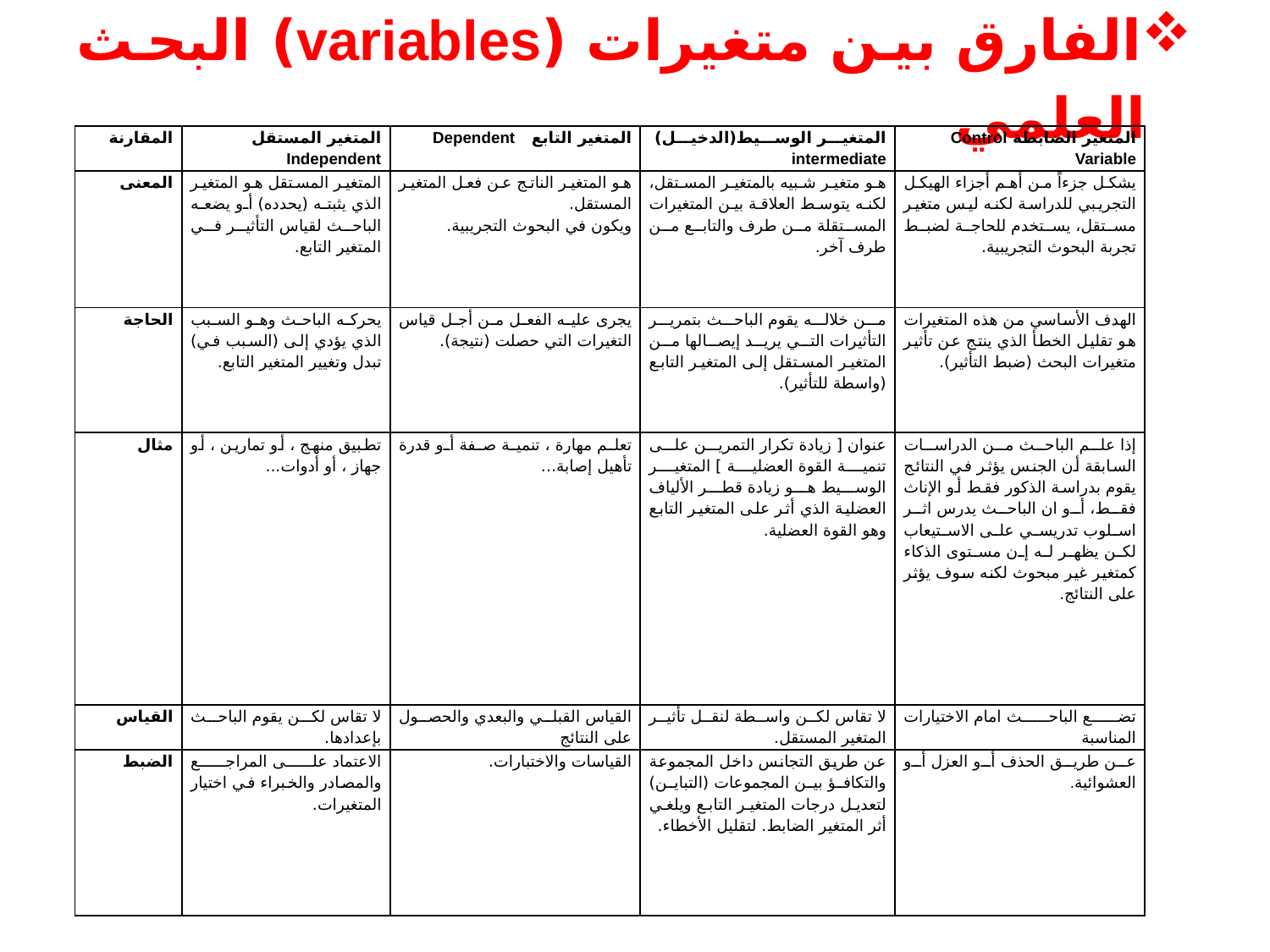

# الفارق بين متغيرات (variables) البحث العلمي
| المقارنة | المتغير المستقل Independent | المتغير التابع Dependent | المتغير الوسيط(الدخيل) intermediate | المتغير الضابطة Control Variable |
| --- | --- | --- | --- | --- |
| المعنى | المتغير المستقل هو المتغير الذي يثبته (يحدده) أو يضعه الباحث لقياس التأثير في المتغير التابع. | هو المتغير الناتج عن فعل المتغير المستقل. ويكون في البحوث التجريبية. | هو متغير شبيه بالمتغير المستقل، لكنه يتوسط العلاقة بين المتغيرات المستقلة من طرف والتابع من طرف آخر. | يشكل جزءاً من أهم أجزاء الهيكل التجريبي للدراسة لكنه ليس متغير مستقل، يستخدم للحاجة لضبط تجربة البحوث التجريبية. |
| الحاجة | يحركه الباحث وهو السبب الذي يؤدي إلى (السبب في) تبدل وتغيير المتغير التابع. | يجرى عليه الفعل من أجل قياس التغيرات التي حصلت (نتيجة). | من خلاله يقوم الباحث بتمرير التأثيرات التي يريد إيصالها من المتغير المستقل إلى المتغير التابع (واسطة للتأثير). | الهدف الأساسي من هذه المتغيرات هو تقليل الخطأ الذي ينتج عن تأثير متغيرات البحث (ضبط التأثير). |
| مثال | تطبيق منهج ، أو تمارين ، أو جهاز ، أو أدوات... | تعلم مهارة ، تنمية صفة أو قدرة تأهيل إصابة... | عنوان [ زيادة تكرار التمرين على تنمية القوة العضلية ] المتغير الوسيط هو زيادة قطر الألياف العضلية الذي أثر على المتغير التابع وهو القوة العضلية. | إذا علم الباحث من الدراسات السابقة أن الجنس يؤثر في النتائج يقوم بدراسة الذكور فقط أو الإناث فقط، أو ان الباحث يدرس اثر اسلوب تدريسي على الاستيعاب لكن يظهر له إن مستوى الذكاء كمتغير غير مبحوث لكنه سوف يؤثر على النتائج. |
| القياس | لا تقاس لكن يقوم الباحث بإعدادها. | القياس القبلي والبعدي والحصول على النتائج | لا تقاس لكن واسطة لنقل تأثير المتغير المستقل. | تضع الباحث امام الاختيارات المناسبة |
| الضبط | الاعتماد على المراجع والمصادر والخبراء في اختيار المتغيرات. | القياسات والاختبارات. | عن طريق التجانس داخل المجموعة والتكافؤ بين المجموعات (التباين) لتعديل درجات المتغير التابع ويلغي أثر المتغير الضابط. لتقليل الأخطاء. | عن طريق الحذف أو العزل أو العشوائية. |